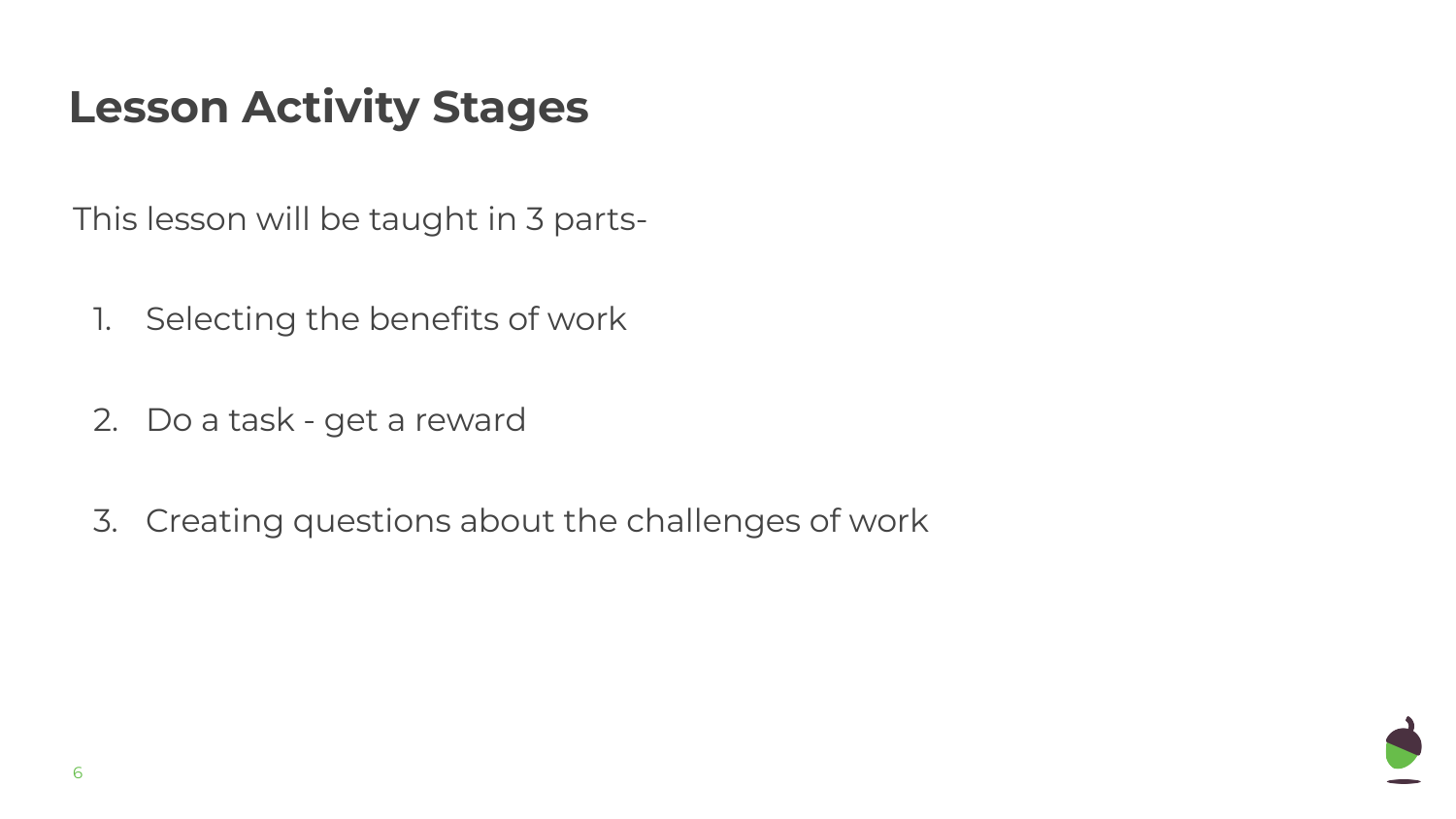

# Lesson Activity Stages
This lesson will be taught in 3 parts-

Selecting the benefits of work

Do a task - get a reward

Creating questions about the challenges of work

6